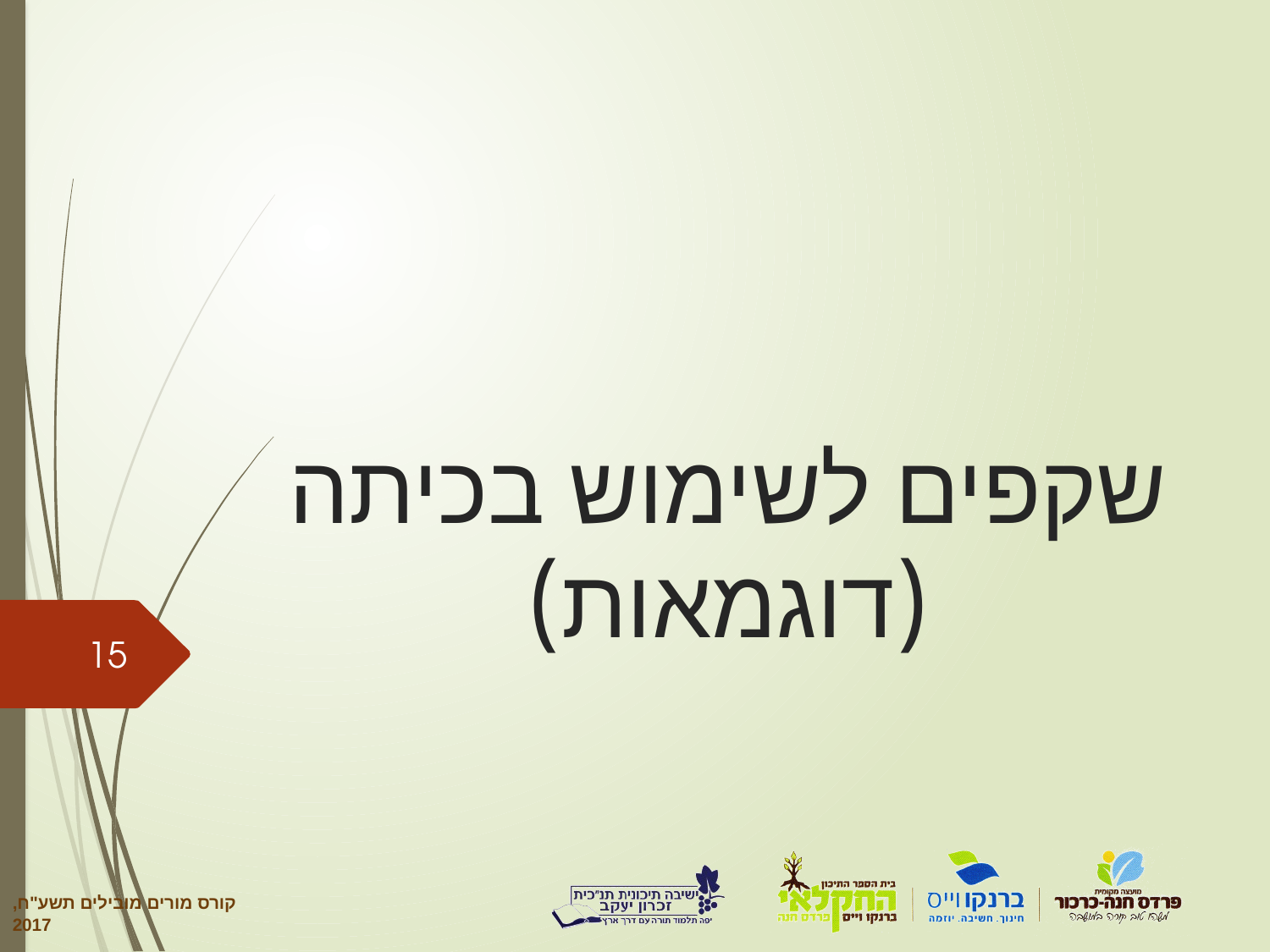

# שקפים לשימוש בכיתה (דוגמאות)
15

קורס מורים מובילים תשע"ח, 2017